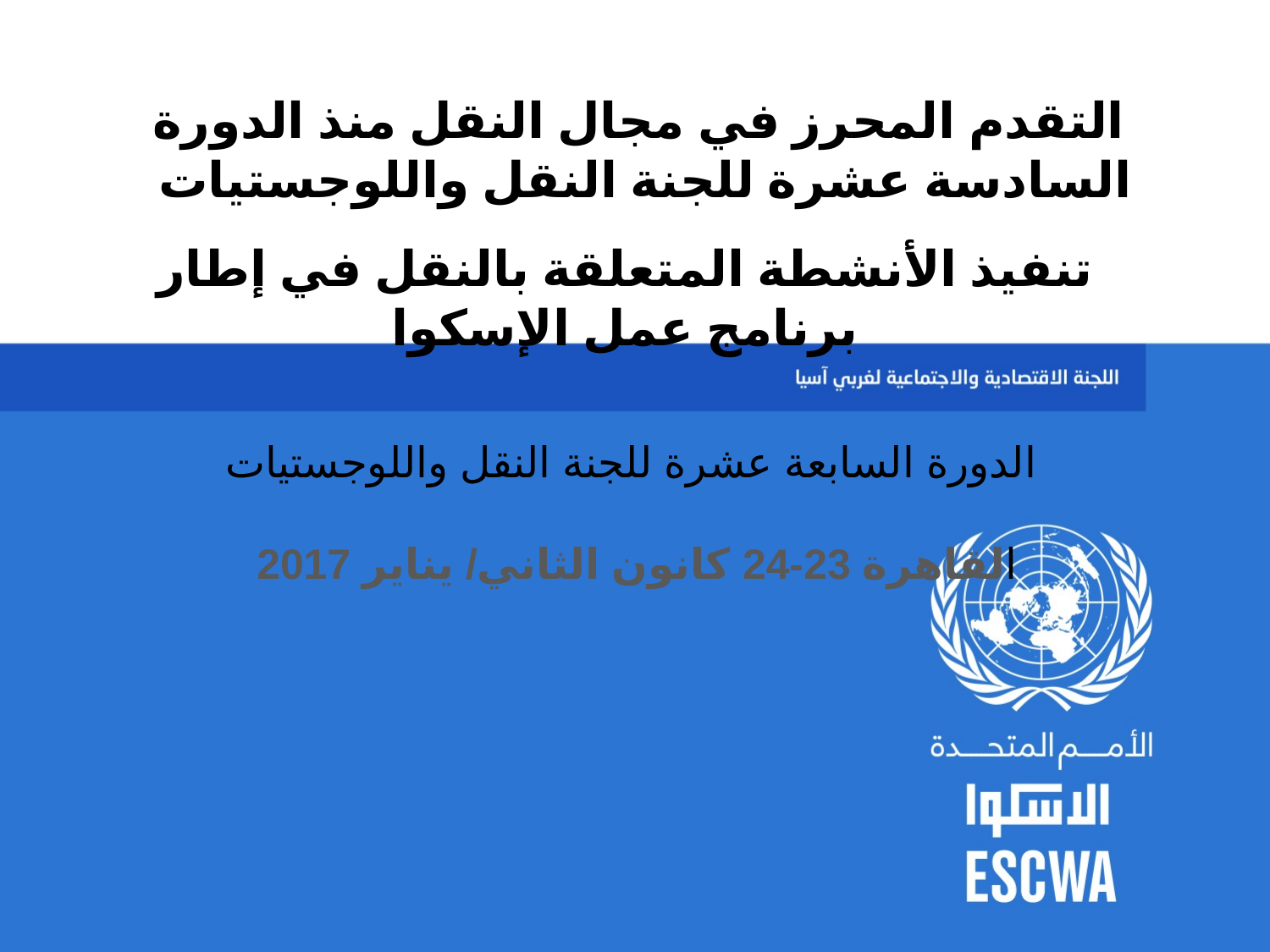

التقدم المحرز في مجال النقل منذ الدورة السادسة عشرة للجنة النقل واللوجستيات

تنفيذ الأنشطة المتعلقة بالنقل في إطار برنامج عمل الإسكوا

الدورة السابعة عشرة للجنة النقل واللوجستيات

القاهرة 23-24 كانون الثاني/ يناير 2017